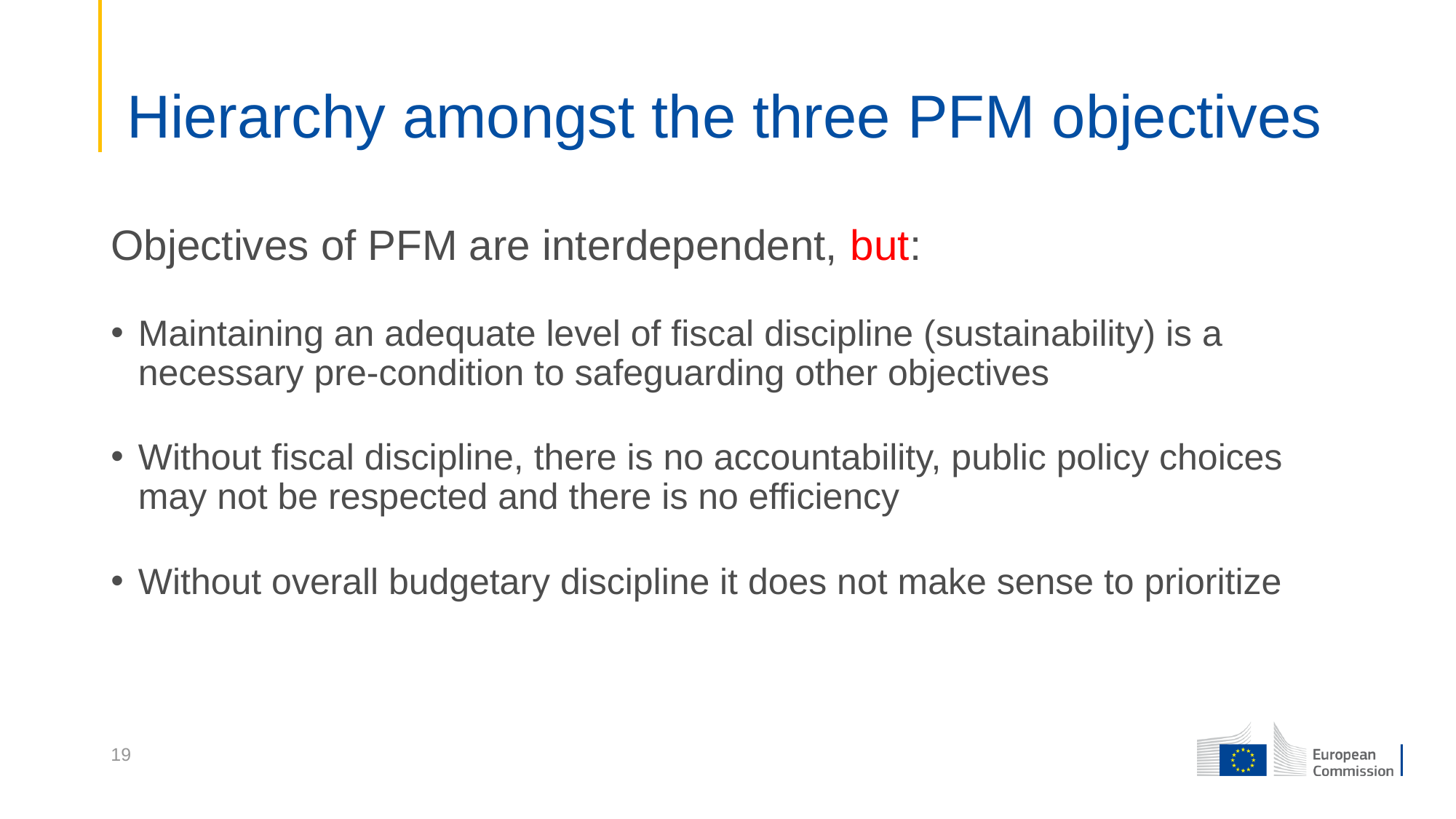

# Hierarchy amongst the three PFM objectives
Objectives of PFM are interdependent, but:
Maintaining an adequate level of fiscal discipline (sustainability) is a necessary pre-condition to safeguarding other objectives
Without fiscal discipline, there is no accountability, public policy choices may not be respected and there is no efficiency
Without overall budgetary discipline it does not make sense to prioritize
19